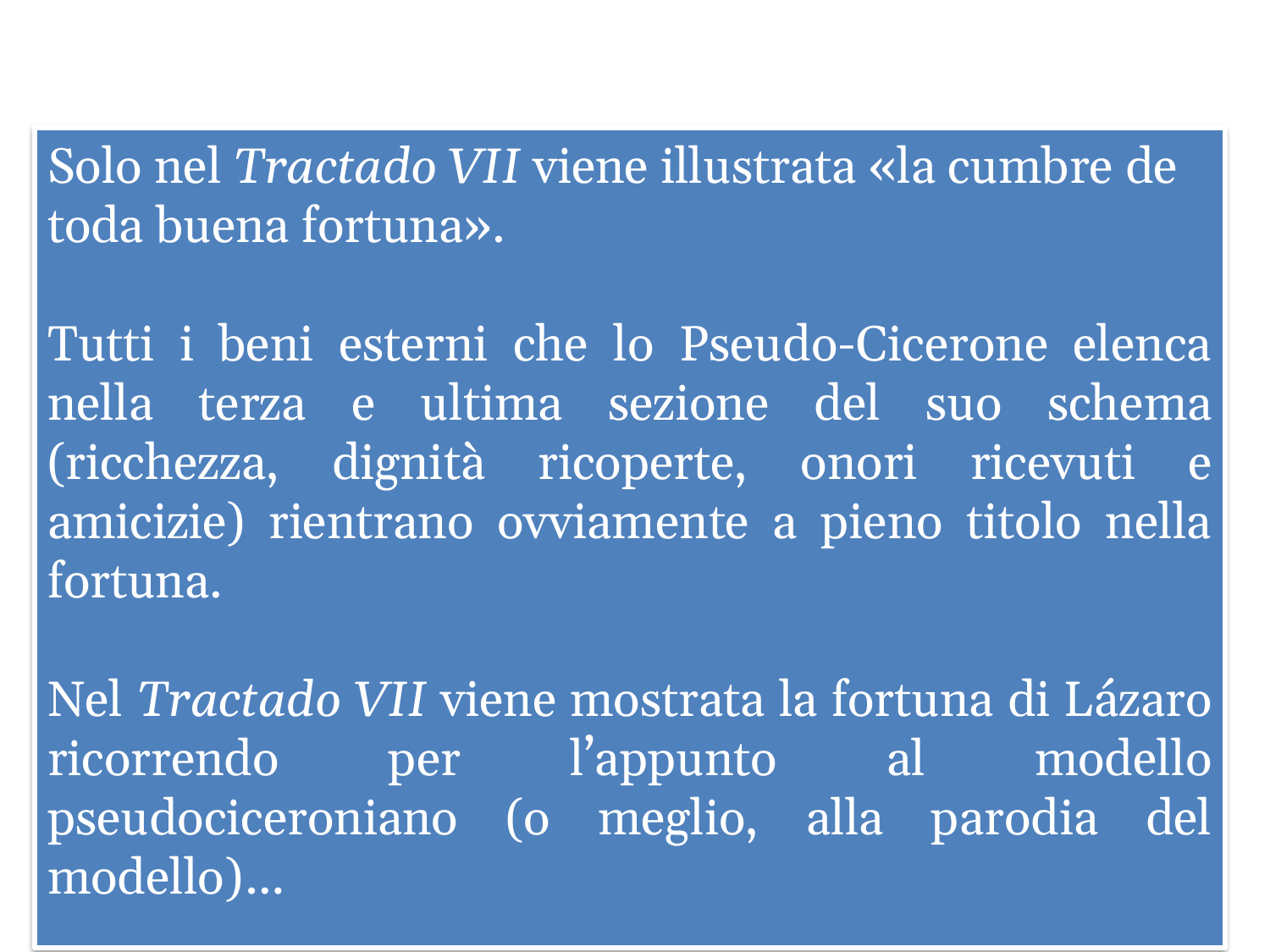

Solo nel Tractado VII viene illustrata «la cumbre de toda buena fortuna».

Tutti i beni esterni che lo Pseudo-Cicerone elenca nella terza e ultima sezione del suo schema (ricchezza, dignità ricoperte, onori ricevuti e amicizie) rientrano ovviamente a pieno titolo nella fortuna.

Nel Tractado VII viene mostrata la fortuna di Lázaro ricorrendo per l’appunto al modello pseudociceroniano (o meglio, alla parodia del modello)…